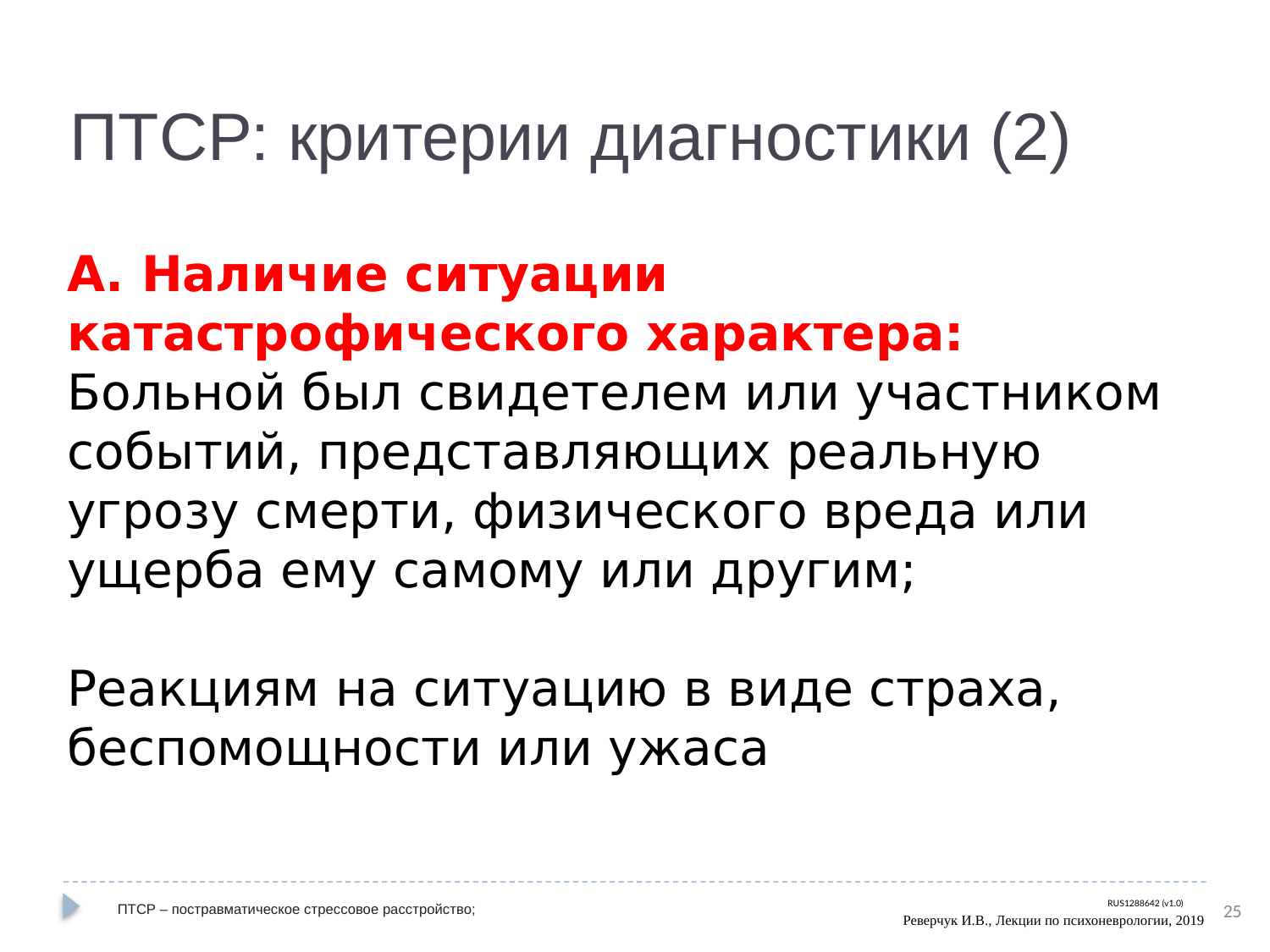

ПТСР: критерии диагностики (2)

А. Наличие ситуации катастрофического характера:
Больной был свидетелем или участником событий, представляющих реальную угрозу смерти, физического вреда или ущерба ему самому или другим;

Реакциям на ситуацию в виде страха, беспомощности или ужаса
RUS1288642 (v1.0)
ПТСР – постравматическое стрессовое расстройство;
25
Реверчук И.В., Лекции по психоневрологии, 2019